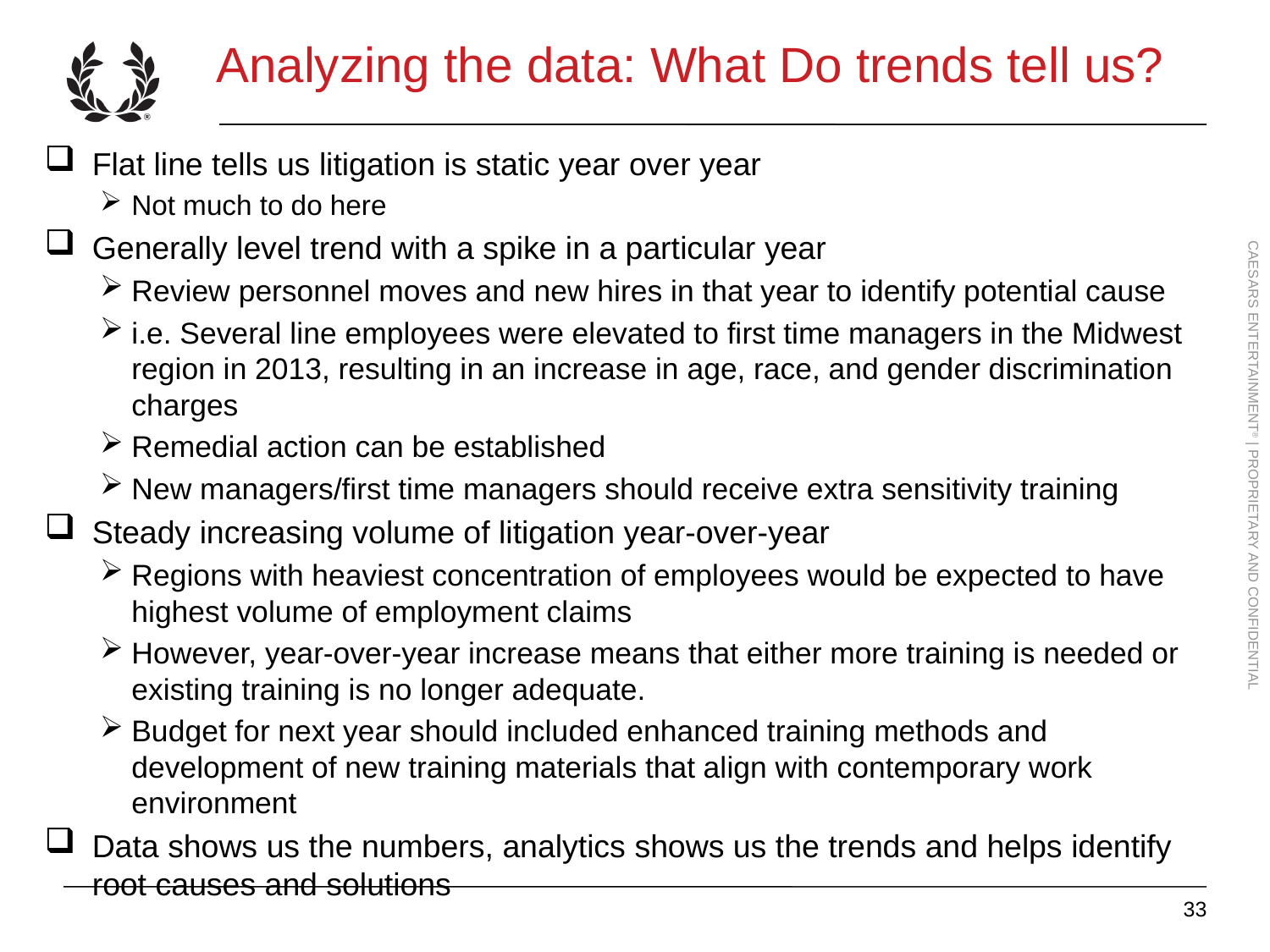

# Analyzing the data: What Do trends tell us?
Flat line tells us litigation is static year over year
Not much to do here
Generally level trend with a spike in a particular year
Review personnel moves and new hires in that year to identify potential cause
i.e. Several line employees were elevated to first time managers in the Midwest region in 2013, resulting in an increase in age, race, and gender discrimination charges
Remedial action can be established
New managers/first time managers should receive extra sensitivity training
Steady increasing volume of litigation year-over-year
Regions with heaviest concentration of employees would be expected to have highest volume of employment claims
However, year-over-year increase means that either more training is needed or existing training is no longer adequate.
Budget for next year should included enhanced training methods and development of new training materials that align with contemporary work environment
Data shows us the numbers, analytics shows us the trends and helps identify root causes and solutions